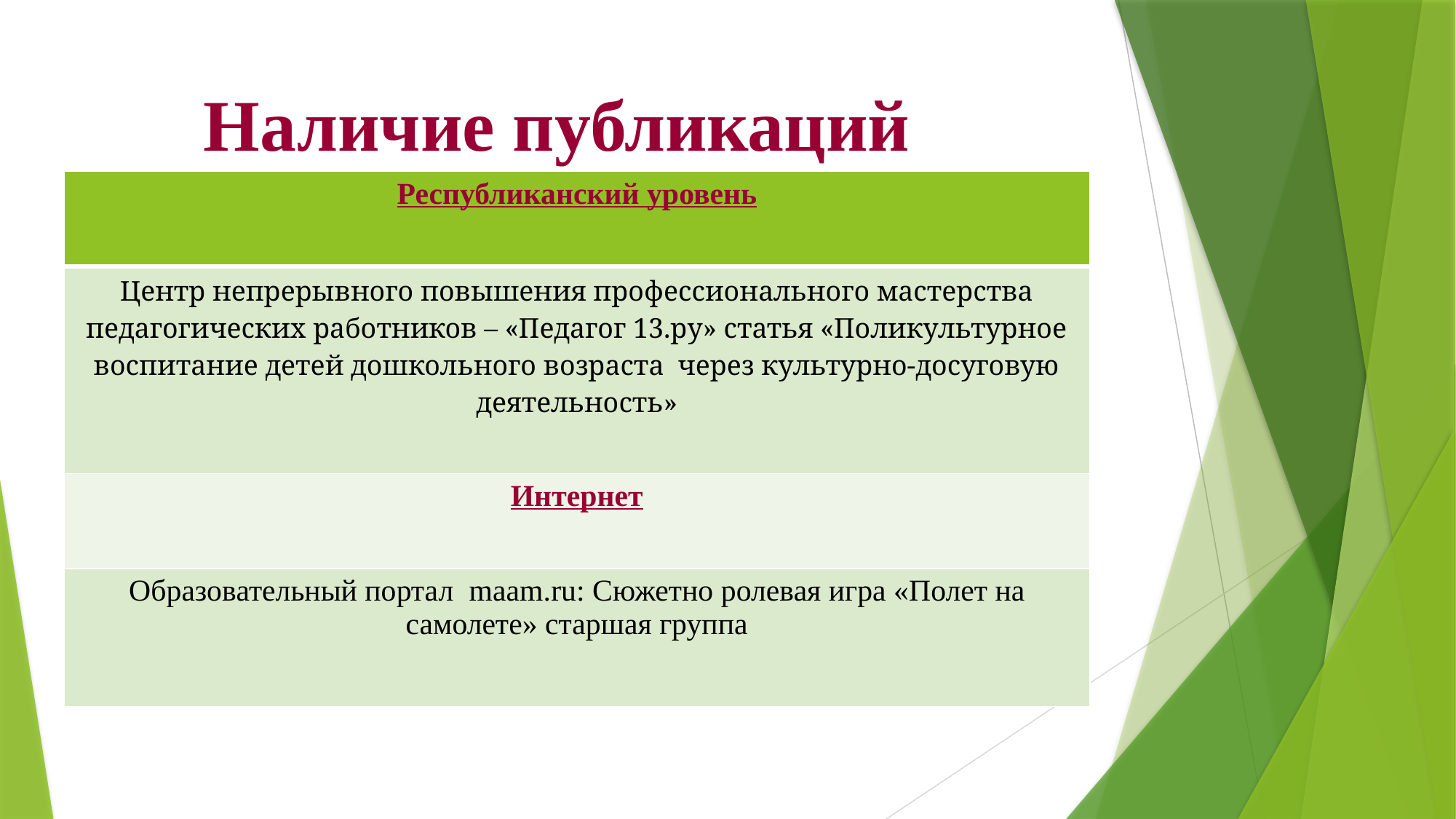

# Наличие публикаций
| Республиканский уровень |
| --- |
| Центр непрерывного повышения профессионального мастерства педагогических работников – «Педагог 13.ру» статья «Поликультурное воспитание детей дошкольного возраста через культурно-досуговую деятельность» |
| Интернет |
| Образовательный портал maam.ru: Сюжетно ролевая игра «Полет на самолете» старшая группа |